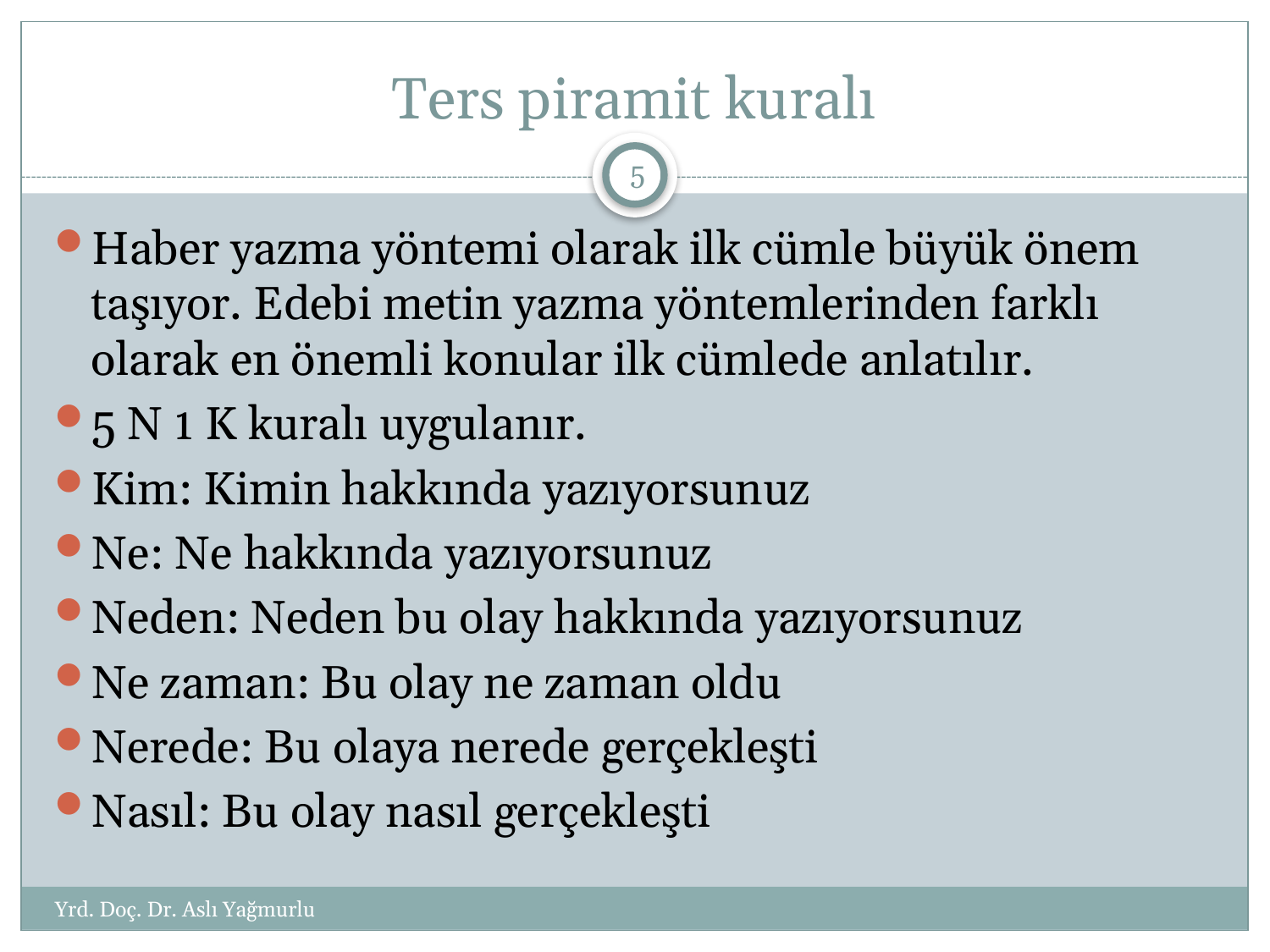

# Ters piramit kuralı
5
Haber yazma yöntemi olarak ilk cümle büyük önem taşıyor. Edebi metin yazma yöntemlerinden farklı olarak en önemli konular ilk cümlede anlatılır.
5 N 1 K kuralı uygulanır.
Kim: Kimin hakkında yazıyorsunuz
Ne: Ne hakkında yazıyorsunuz
Neden: Neden bu olay hakkında yazıyorsunuz
Ne zaman: Bu olay ne zaman oldu
Nerede: Bu olaya nerede gerçekleşti
Nasıl: Bu olay nasıl gerçekleşti
Yrd. Doç. Dr. Aslı Yağmurlu